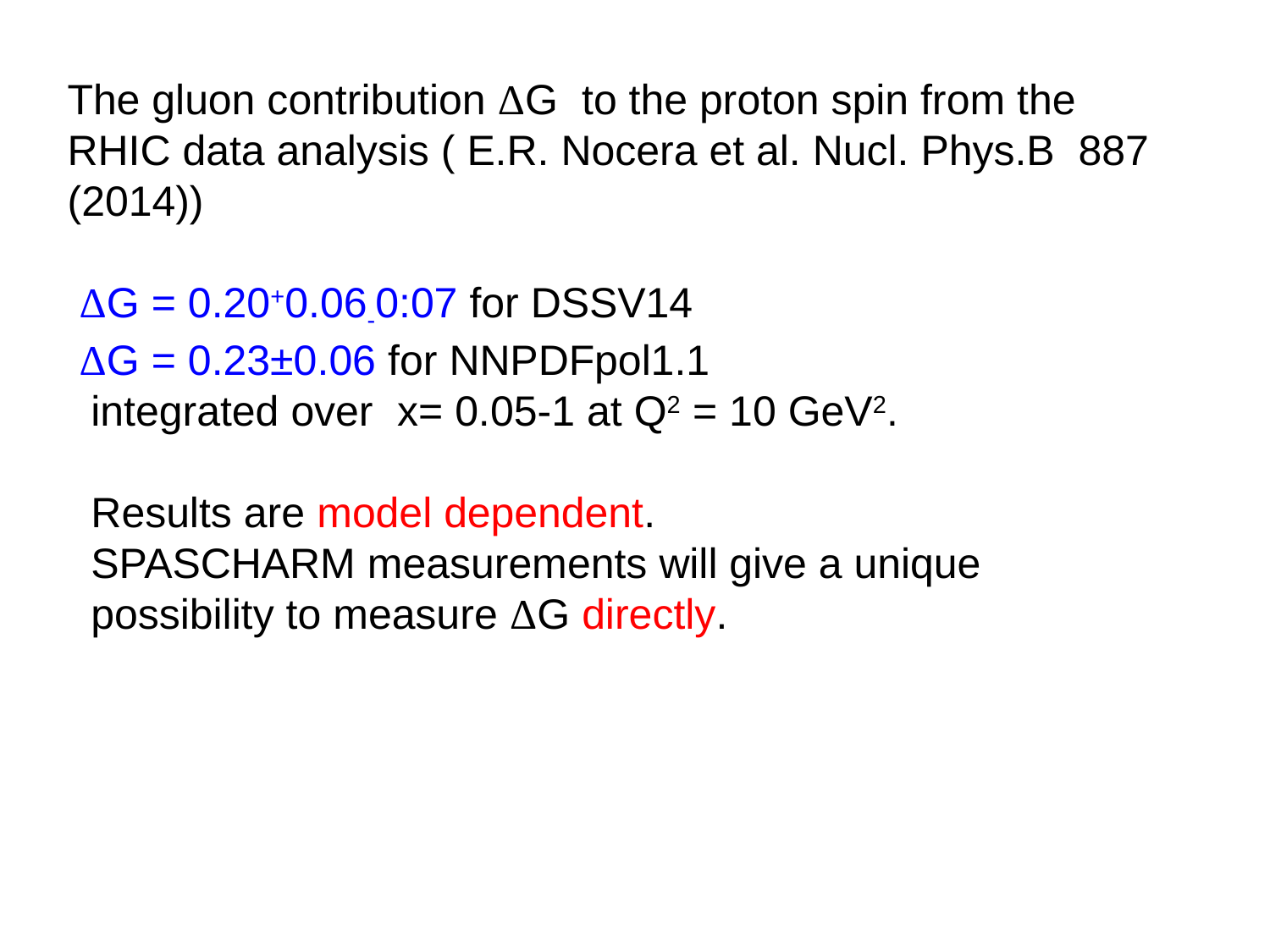

The gluon contribution ΔG  to the proton spin from the  RHIC data analysis ( E.R. Nocera et al. Nucl. Phys.B  887 (2014))

 ΔG = 0.20+0.06-0:07 for DSSV14
 ΔG = 0.23±0.06 for NNPDFpol1.1
  integrated over  x= 0.05-1 at Q2 = 10 GeV2.

  Results are model dependent.
  SPASCHARM measurements will give a unique
  possibility to measure ΔG directly.